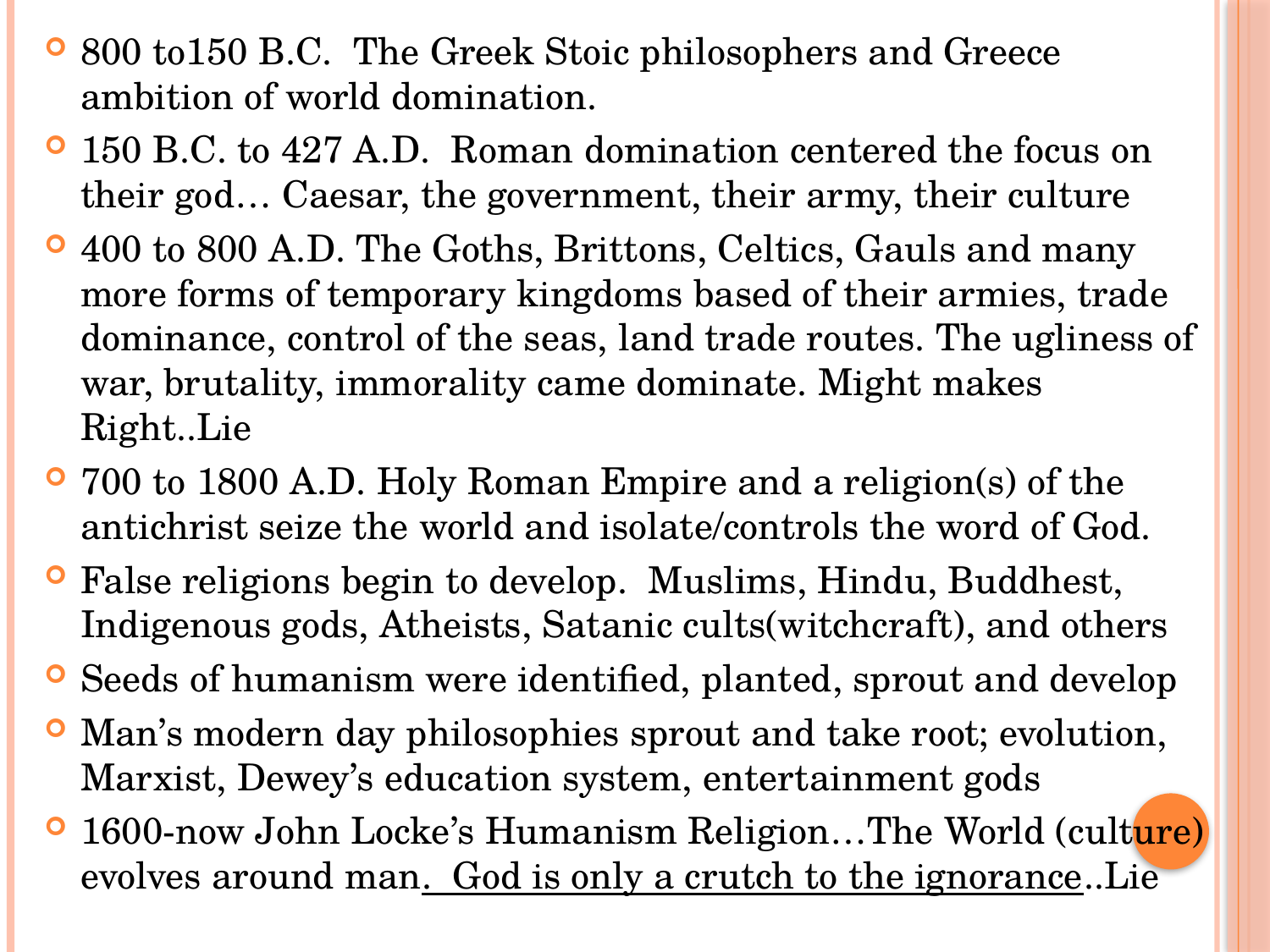

800 to150 B.C.  The Greek Stoic philosophers and Greece ambition of world domination.
150 B.C. to 427 A.D.  Roman domination centered the focus on their god… Caesar, the government, their army, their culture
400 to 800 A.D. The Goths, Brittons, Celtics, Gauls and many more forms of temporary kingdoms based of their armies, trade dominance, control of the seas, land trade routes. The ugliness of war, brutality, immorality came dominate. Might makes Right..Lie
700 to 1800 A.D. Holy Roman Empire and a religion(s) of the antichrist seize the world and isolate/controls the word of God.
False religions begin to develop.  Muslims, Hindu, Buddhest, Indigenous gods, Atheists, Satanic cults(witchcraft), and others
Seeds of humanism were identified, planted, sprout and develop
Man’s modern day philosophies sprout and take root; evolution, Marxist, Dewey’s education system, entertainment gods
1600-now John Locke’s Humanism Religion…The World (culture) evolves around man.  God is only a crutch to the ignorance..Lie